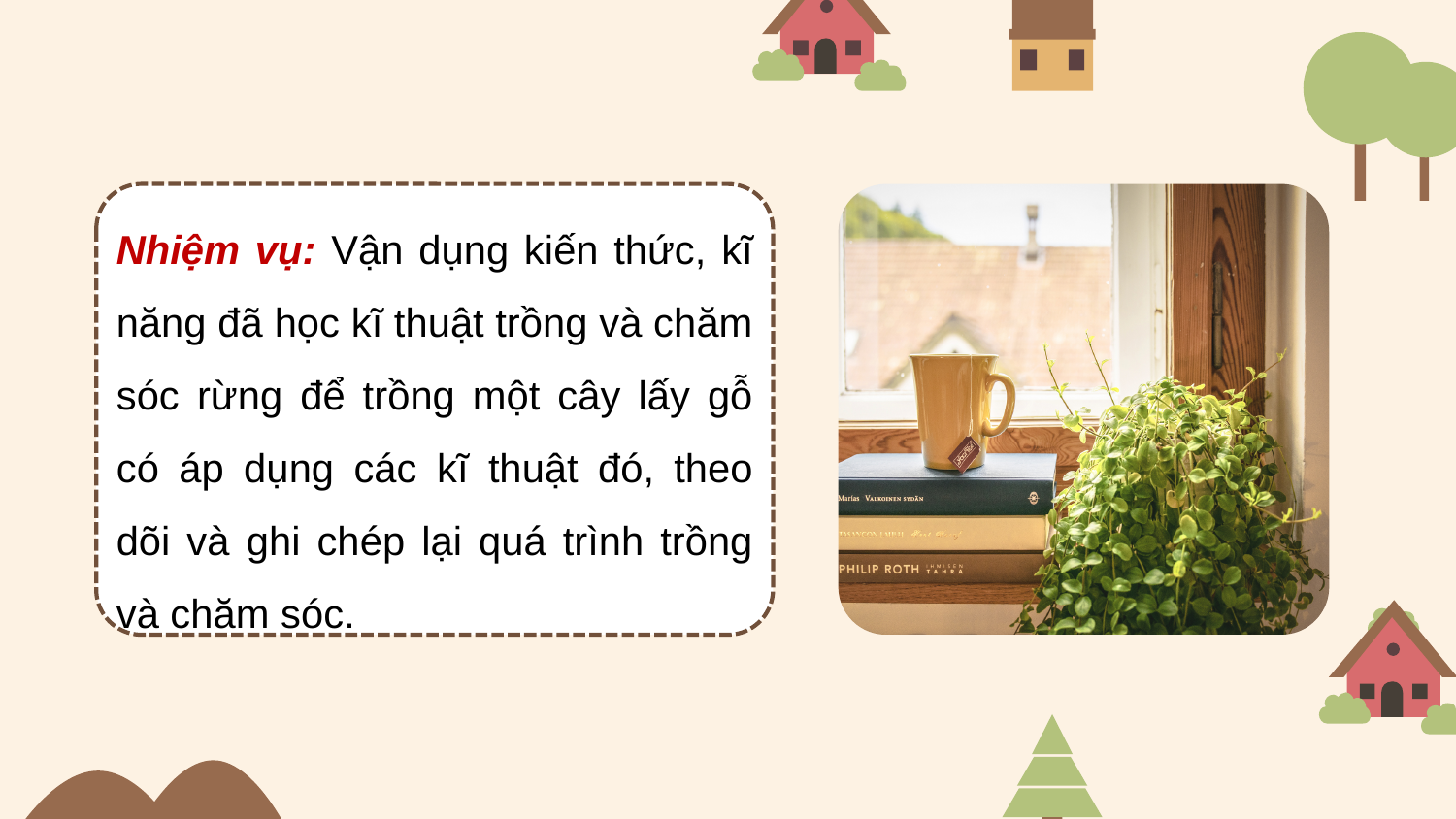

Nhiệm vụ: Vận dụng kiến thức, kĩ năng đã học kĩ thuật trồng và chăm sóc rừng để trồng một cây lấy gỗ có áp dụng các kĩ thuật đó, theo dõi và ghi chép lại quá trình trồng và chăm sóc.